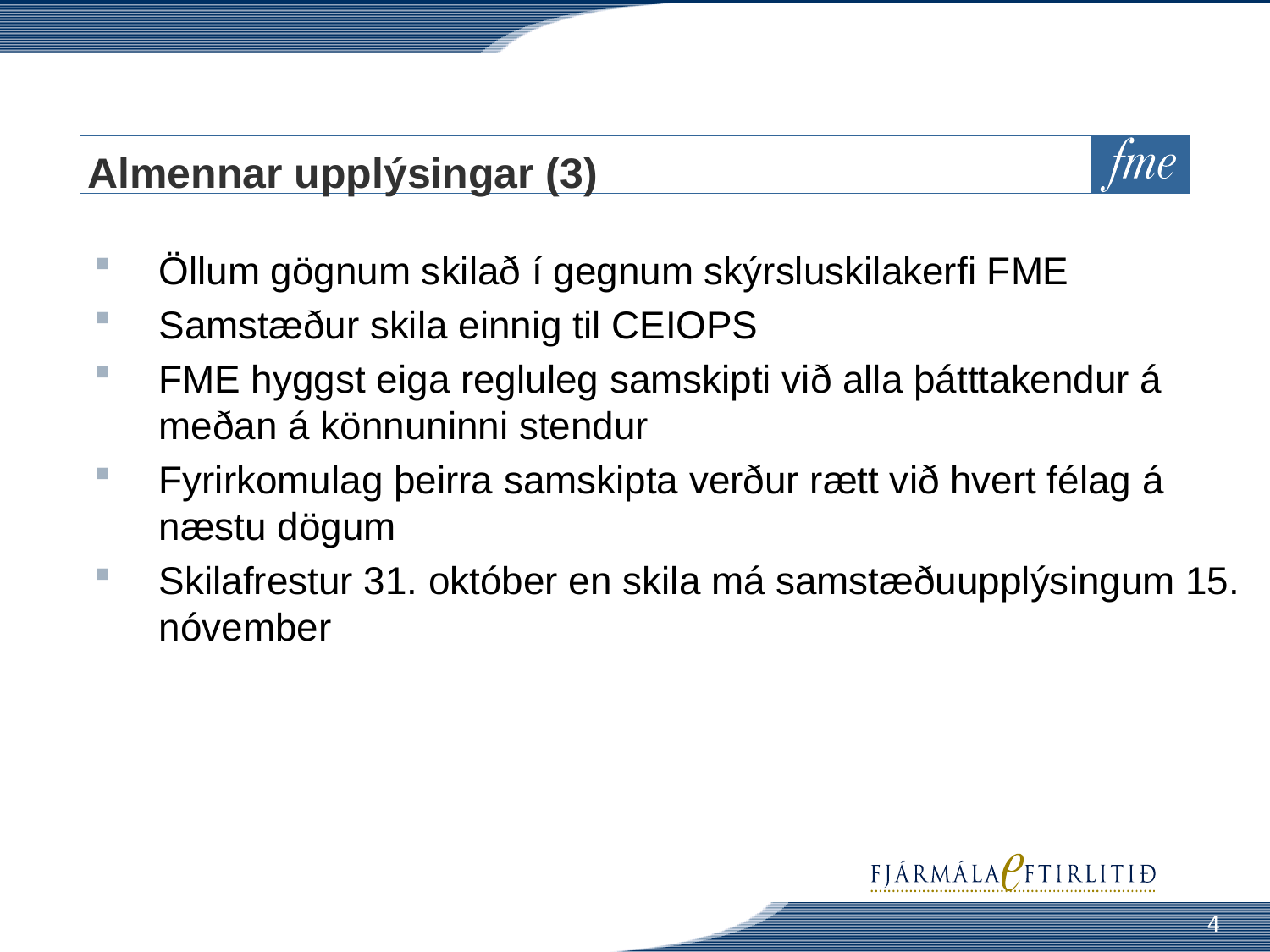

# Almennar upplýsingar (3)
Öllum gögnum skilað í gegnum skýrsluskilakerfi FME
Samstæður skila einnig til CEIOPS
FME hyggst eiga regluleg samskipti við alla þátttakendur á meðan á könnuninni stendur
Fyrirkomulag þeirra samskipta verður rætt við hvert félag á næstu dögum
Skilafrestur 31. október en skila má samstæðuupplýsingum 15. nóvember

4